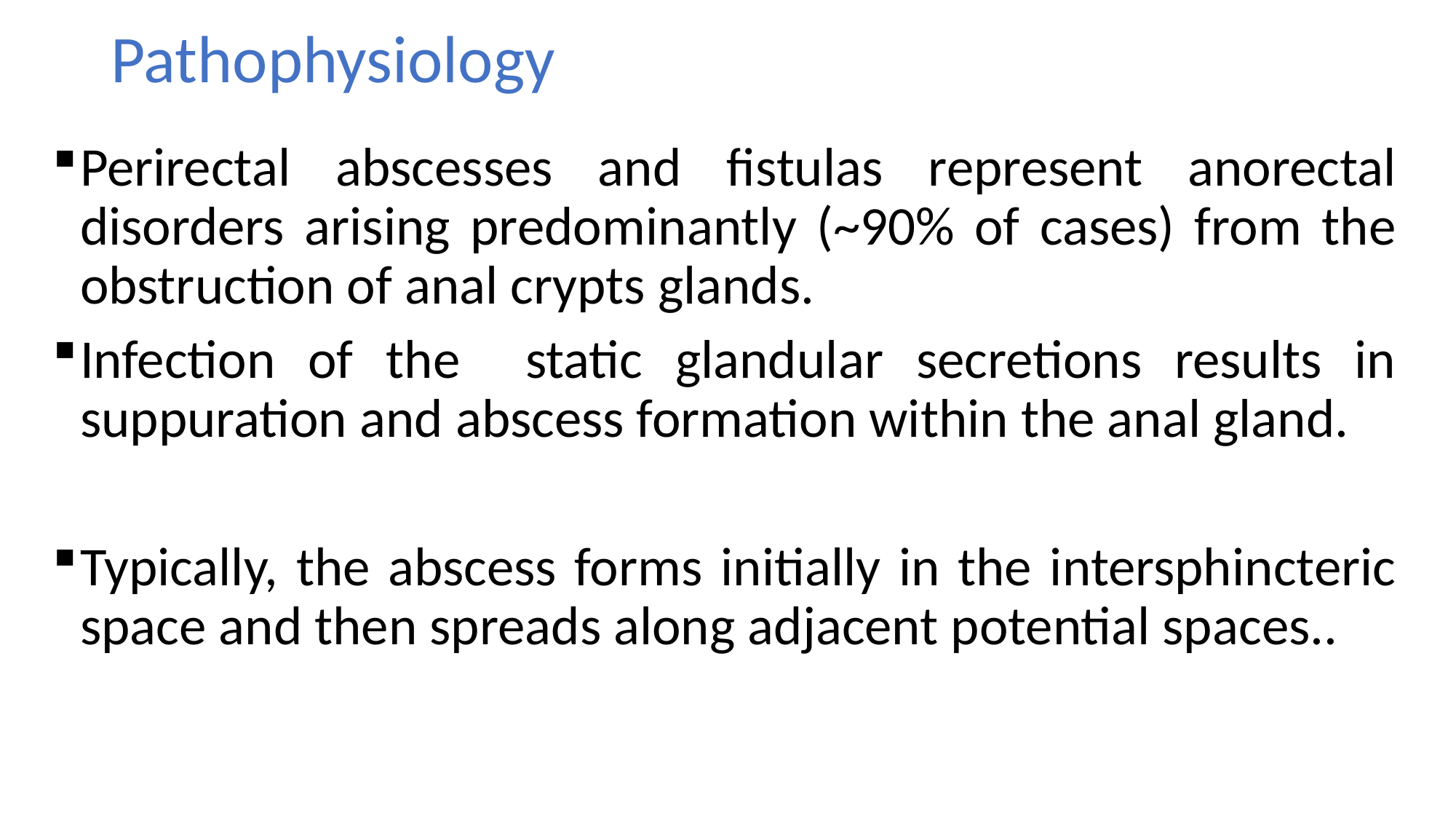

# Pathophysiology
Perirectal abscesses and fistulas represent anorectal disorders arising predominantly (~90% of cases) from the obstruction of anal crypts glands.
Infection of the  static glandular secretions results in suppuration and abscess formation within the anal gland.

Typically, the abscess forms initially in the intersphincteric space and then spreads along adjacent potential spaces..